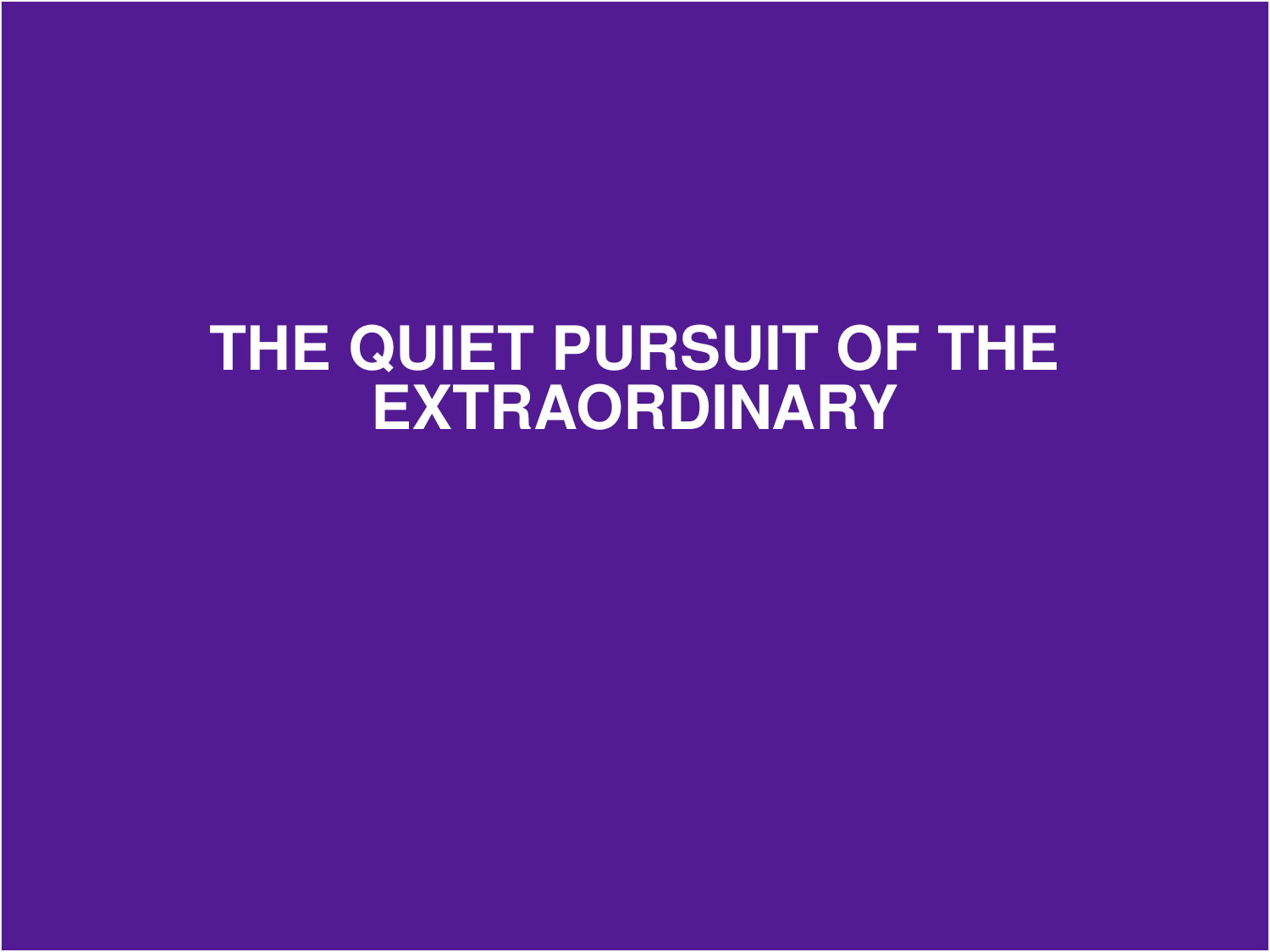

# The quiet pursuit of the extraordinary